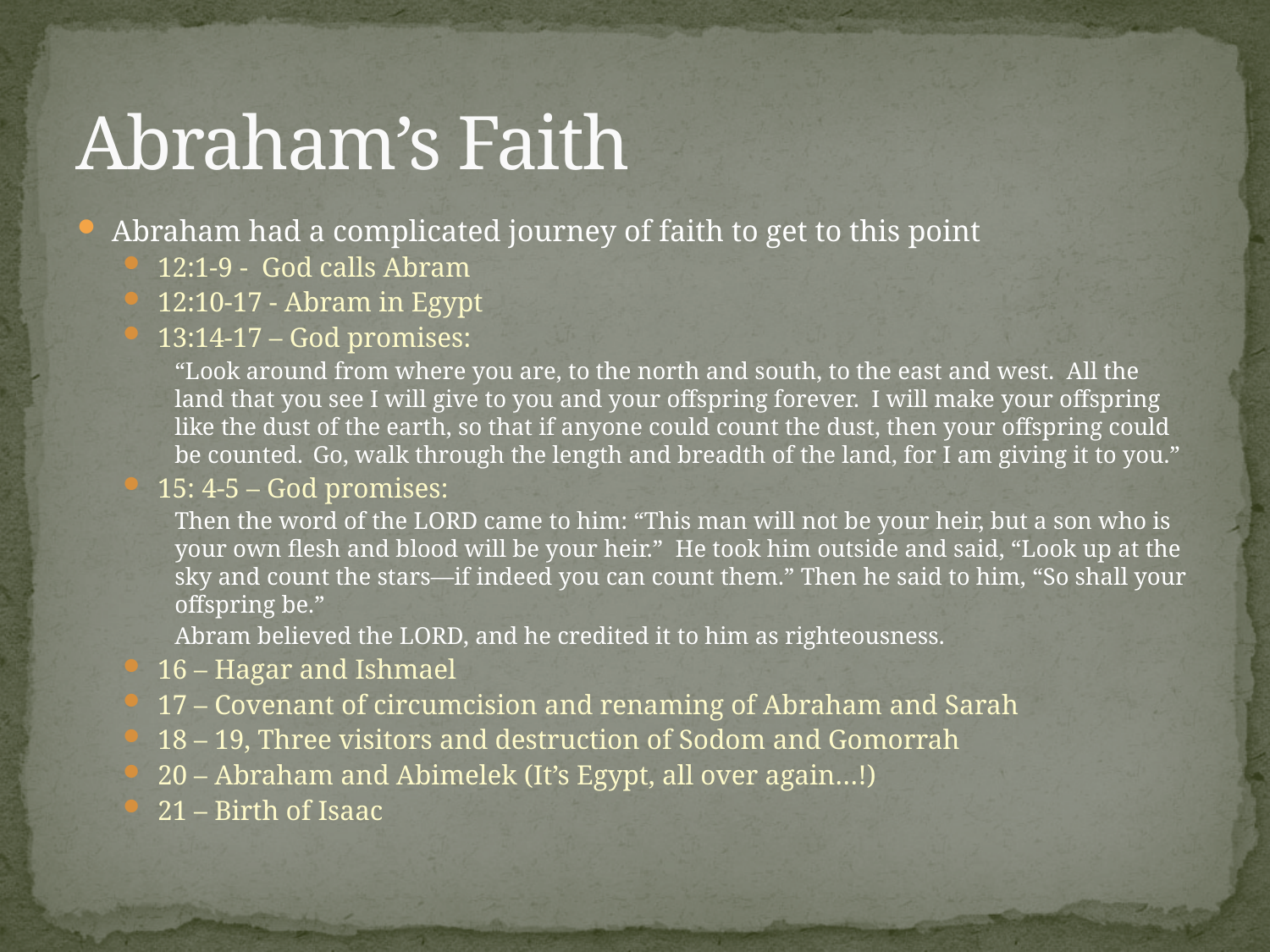

# Abraham’s Faith
Abraham had a complicated journey of faith to get to this point
12:1-9 -  God calls Abram
12:10-17 - Abram in Egypt
13:14-17 – God promises:
“Look around from where you are, to the north and south, to the east and west.  All the land that you see I will give to you and your offspring forever.  I will make your offspring like the dust of the earth, so that if anyone could count the dust, then your offspring could be counted.  Go, walk through the length and breadth of the land, for I am giving it to you.”
15: 4-5 – God promises:
Then the word of the LORD came to him: “This man will not be your heir, but a son who is your own flesh and blood will be your heir.”  He took him outside and said, “Look up at the sky and count the stars—if indeed you can count them.” Then he said to him, “So shall your offspring be.”
Abram believed the LORD, and he credited it to him as righteousness.
16 – Hagar and Ishmael
17 – Covenant of circumcision and renaming of Abraham and Sarah
18 – 19, Three visitors and destruction of Sodom and Gomorrah
20 – Abraham and Abimelek (It’s Egypt, all over again…!)
21 – Birth of Isaac